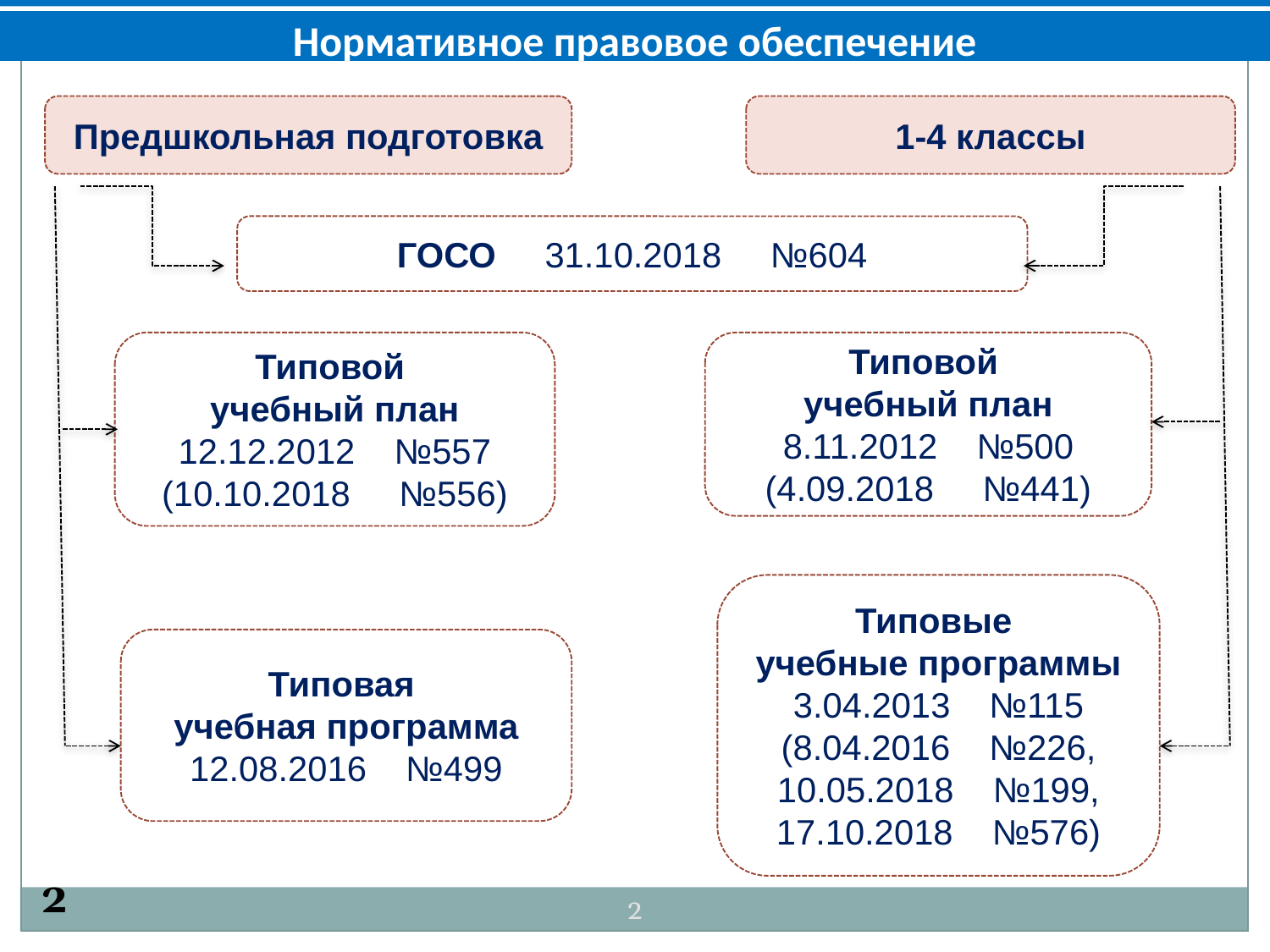

Нормативное правовое обеспечение

Предшкольная подготовка

1-4 классы

ГОСО     31.10.2018     №604
Типовой
учебный план
12.12.2012    №557
(10.10.2018     №556)
Типовой
учебный план
8.11.2012    №500
(4.09.2018     №441)
Типовые
учебные программы
3.04.2013    №115
(8.04.2016    №226,
10.05.2018    №199,
17.10.2018    №576)
Типовая
учебная программа
12.08.2016    №499
2
2